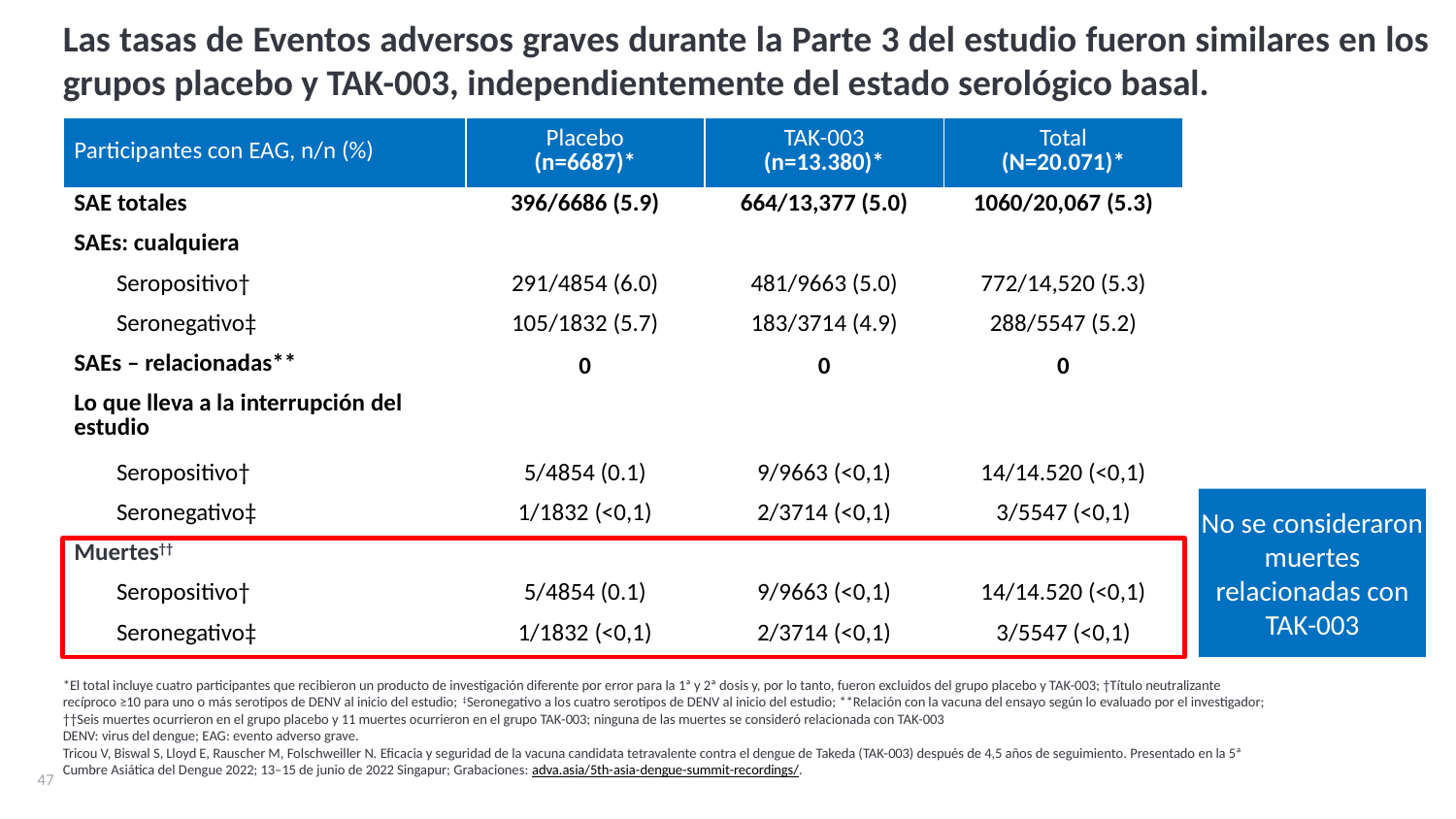

# Las tasas de Eventos adversos graves durante la Parte 3 del estudio fueron similares en los grupos placebo y TAK-003, independientemente del estado serológico basal.
| Participantes con EAG, n/n (%) | Placebo (n=6687)\* | TAK-003 (n=13.380)\* | Total (N=20.071)\* |
| --- | --- | --- | --- |
| SAE totales | 396/6686 (5.9) | 664/13,377 (5.0) | 1060/20,067 (5.3) |
| SAEs: cualquiera |  |  |  |
| Seropositivo† | 291/4854 (6.0) | 481/9663 (5.0) | 772/14,520 (5.3) |
| Seronegativo‡ | 105/1832 (5.7) | 183/3714 (4.9) | 288/5547 (5.2) |
| SAEs – relacionadas\*\* | 0 | 0 | 0 |
| Lo que lleva a la interrupción del estudio |  |  |  |
| Seropositivo† | 5/4854 (0.1) | 9/9663 (<0,1) | 14/14.520 (<0,1) |
| Seronegativo‡ | 1/1832 (<0,1) | 2/3714 (<0,1) | 3/5547 (<0,1) |
| Muertes†† |  |  |  |
| Seropositivo† | 5/4854 (0.1) | 9/9663 (<0,1) | 14/14.520 (<0,1) |
| Seronegativo‡ | 1/1832 (<0,1) | 2/3714 (<0,1) | 3/5547 (<0,1) |
No se consideraron muertes relacionadas con TAK-003

*El total incluye cuatro participantes que recibieron un producto de investigación diferente por error para la 1ª y 2ª dosis y, por lo tanto, fueron excluidos del grupo placebo y TAK-003; †Título neutralizante recíproco ≥10 para uno o más serotipos de DENV al inicio del estudio;  ‡Seronegativo a los cuatro serotipos de DENV al inicio del estudio; **Relación con la vacuna del ensayo según lo evaluado por el investigador; ††Seis muertes ocurrieron en el grupo placebo y 11 muertes ocurrieron en el grupo TAK-003; ninguna de las muertes se consideró relacionada con TAK-003
DENV: virus del dengue; EAG: evento adverso grave.
Tricou V, Biswal S, Lloyd E, Rauscher M, Folschweiller N. Eficacia y seguridad de la vacuna candidata tetravalente contra el dengue de Takeda (TAK-003) después de 4,5 años de seguimiento. Presentado en la 5ª Cumbre Asiática del Dengue 2022; 13–15 de junio de 2022 Singapur; Grabaciones: adva.asia/5th-asia-dengue-summit-recordings/.
47